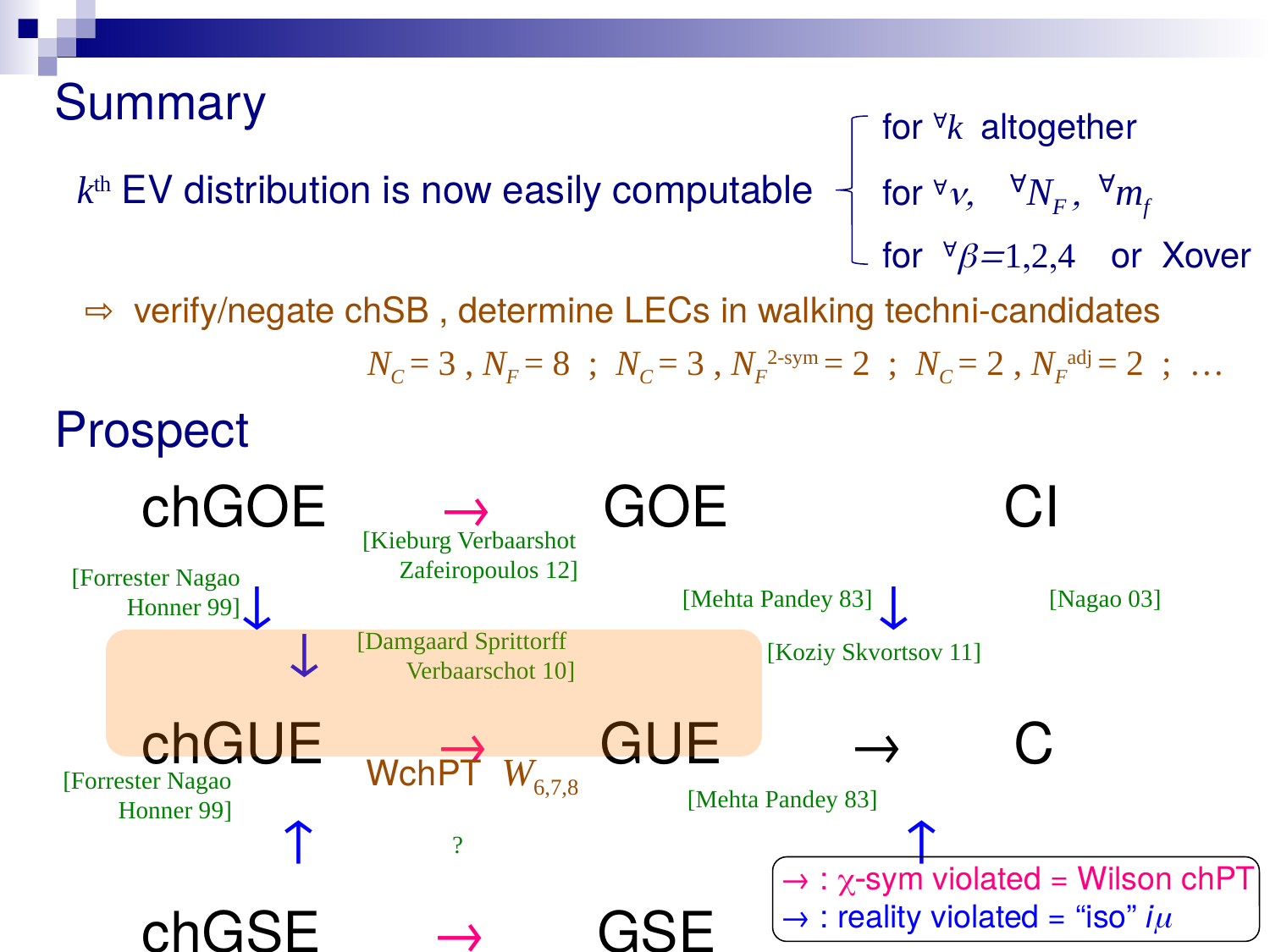

Summary
for ∀k  altogether
for ∀n,  ∀NF , ∀mf
for  ∀b=1,2,4  or  Xover

kth EV distribution is now easily computable
  ⇨  verify/negate chSB , determine LECs in walking techni-candidates
                               NC = 3 , NF = 8  ;  NC = 3 , NF2-sym = 2  ;  NC = 2 , NFadj = 2  ;  …
Prospect

chGOE       →       GOE                      CI

      ↓　　     　　        　      ↓                     ↓

chGUE       →       GUE        →       C

　     ↑             　　　　　      ↑

chGSE       →       GSE
[Kieburg Verbaarshot
      Zafeiropoulos 12]
[Forrester Nagao
         Honner 99]
[Mehta Pandey 83]
[Nagao 03]
[Damgaard Sprittorff
        Verbaarschot 10]

[Koziy Skvortsov 11]
WchPT  W6,7,8
[Forrester Nagao
         Honner 99]
[Mehta Pandey 83]
?
→ : χ−sym violated = Wilson chPT
→ : reality violated = “iso” iμ